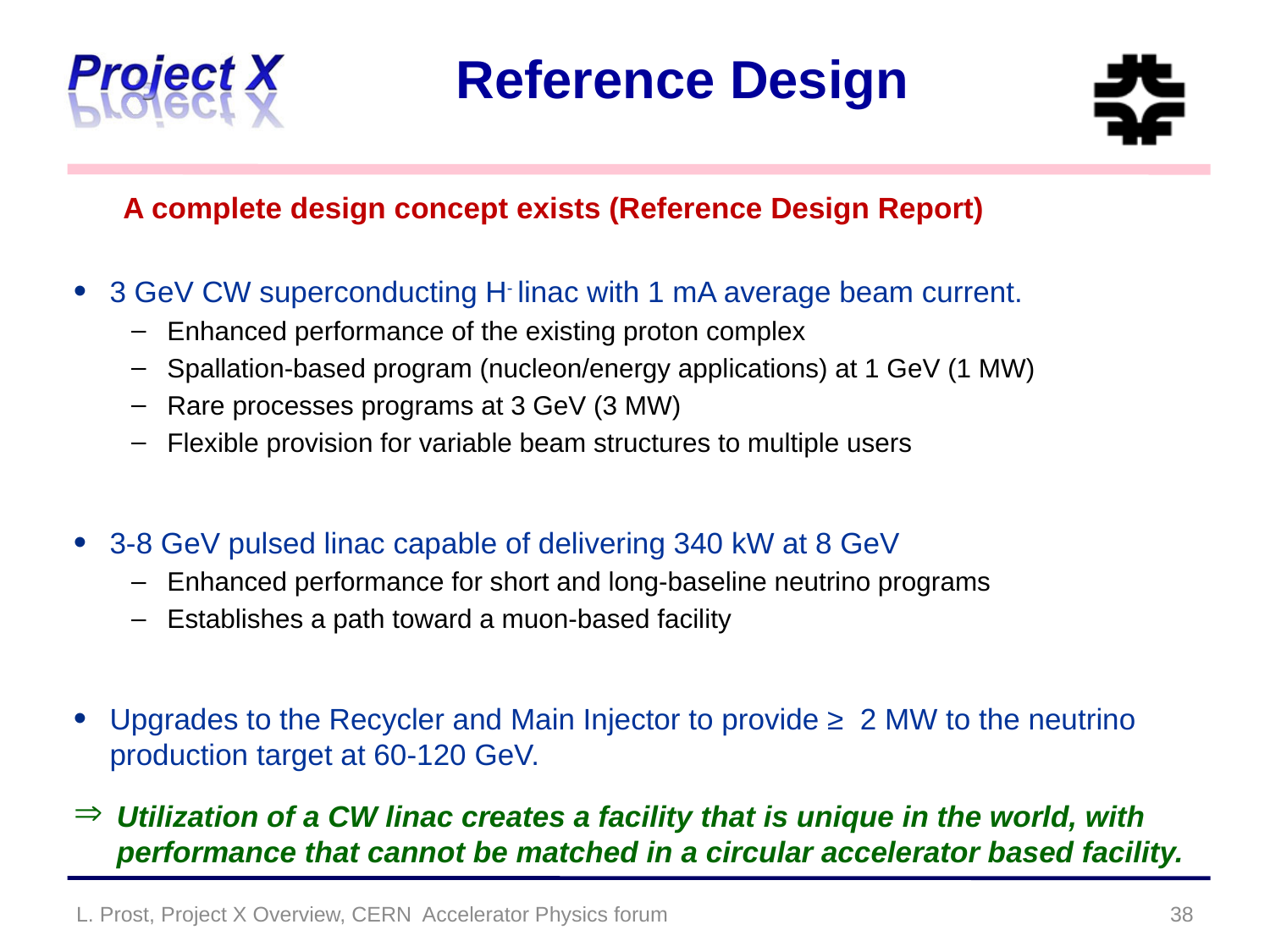

# Reference Design
      A complete design concept exists (Reference Design Report)
3 GeV CW superconducting H- linac with 1 mA average beam current.
Enhanced performance of the existing proton complex
Spallation-based program (nucleon/energy applications) at 1 GeV (1 MW)
Rare processes programs at 3 GeV (3 MW)
Flexible provision for variable beam structures to multiple users

3-8 GeV pulsed linac capable of delivering 340 kW at 8 GeV
Enhanced performance for short and long-baseline neutrino programs
Establishes a path toward a muon-based facility

Upgrades to the Recycler and Main Injector to provide ≥  2 MW to the neutrino production target at 60-120 GeV.
Utilization of a CW linac creates a facility that is unique in the world, with performance that cannot be matched in a circular accelerator based facility.

L. Prost, Project X Overview, CERN  Accelerator Physics forum
38